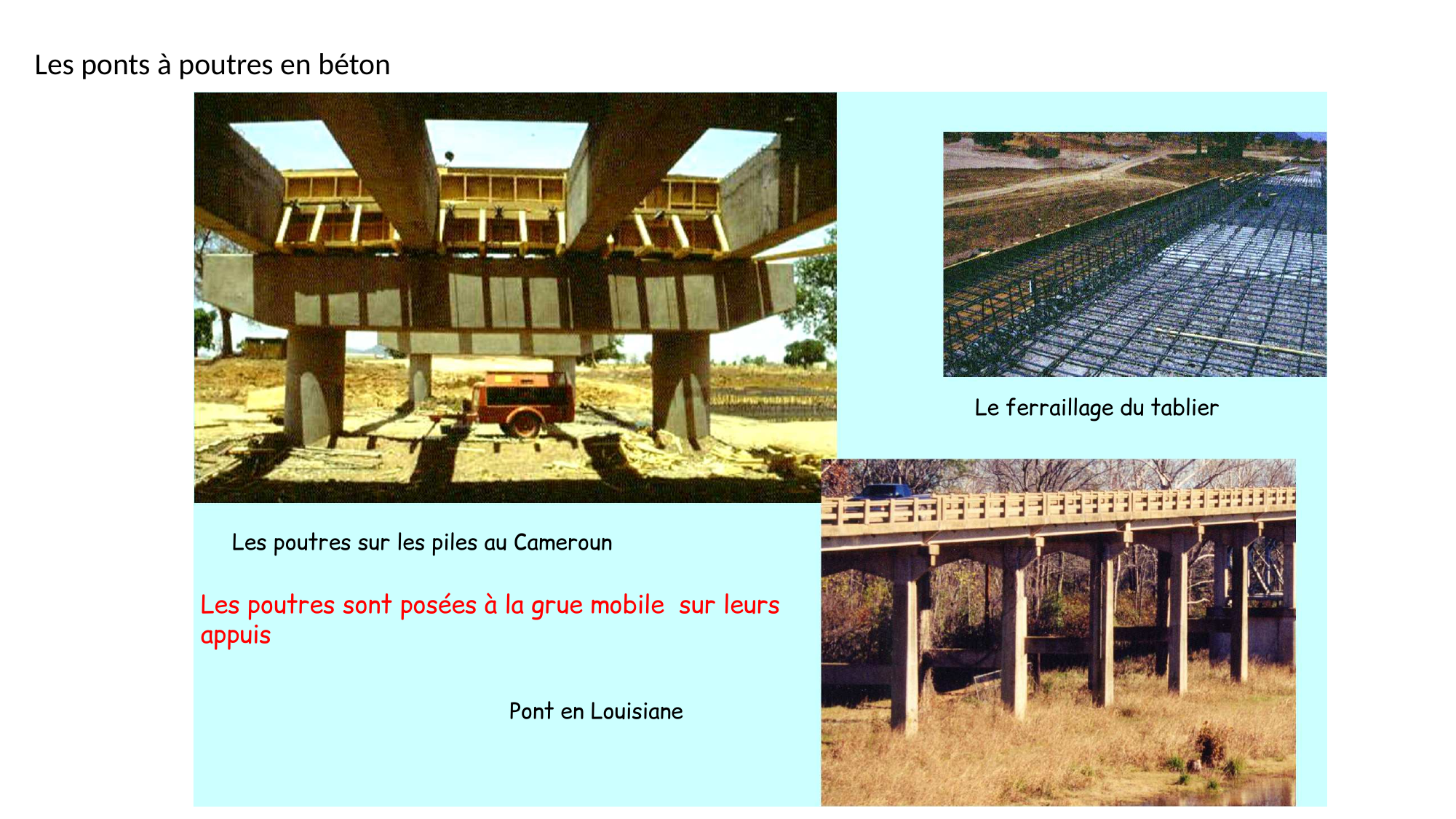

# Les ponts à poutres en béton

Le ferraillage du tablier
Les poutres sur les piles au Cameroun

Les poutres sont posées à la grue mobile  sur leurs appuis

Pont en Louisiane